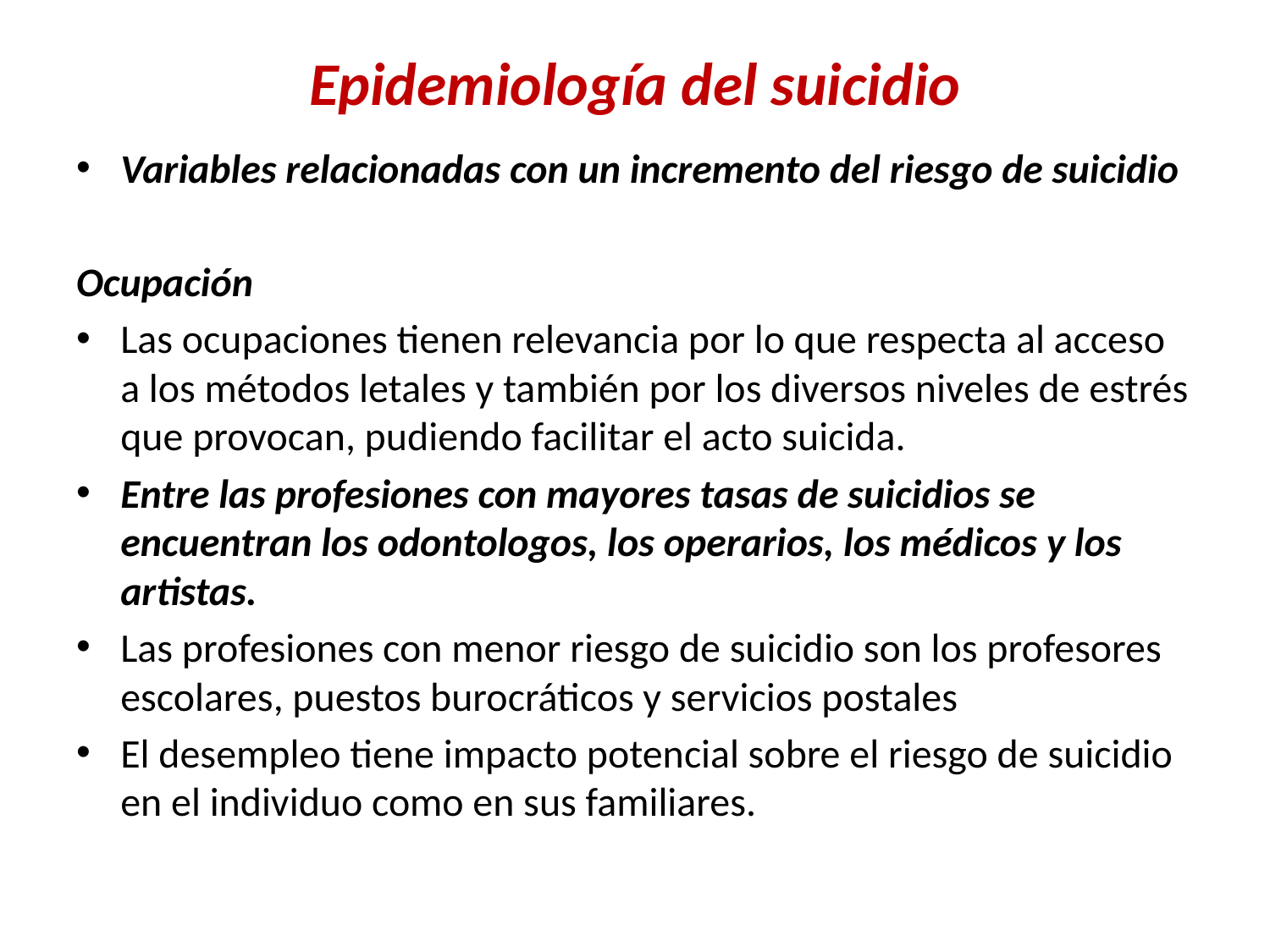

# Epidemiología del suicidio
Variables relacionadas con un incremento del riesgo de suicidio

Ocupación
Las ocupaciones tienen relevancia por lo que respecta al acceso a los métodos letales y también por los diversos niveles de estrés que provocan, pudiendo facilitar el acto suicida.
Entre las profesiones con mayores tasas de suicidios se encuentran los odontologos, los operarios, los médicos y los artistas.
Las profesiones con menor riesgo de suicidio son los profesores escolares, puestos burocráticos y servicios postales
El desempleo tiene impacto potencial sobre el riesgo de suicidio en el individuo como en sus familiares.